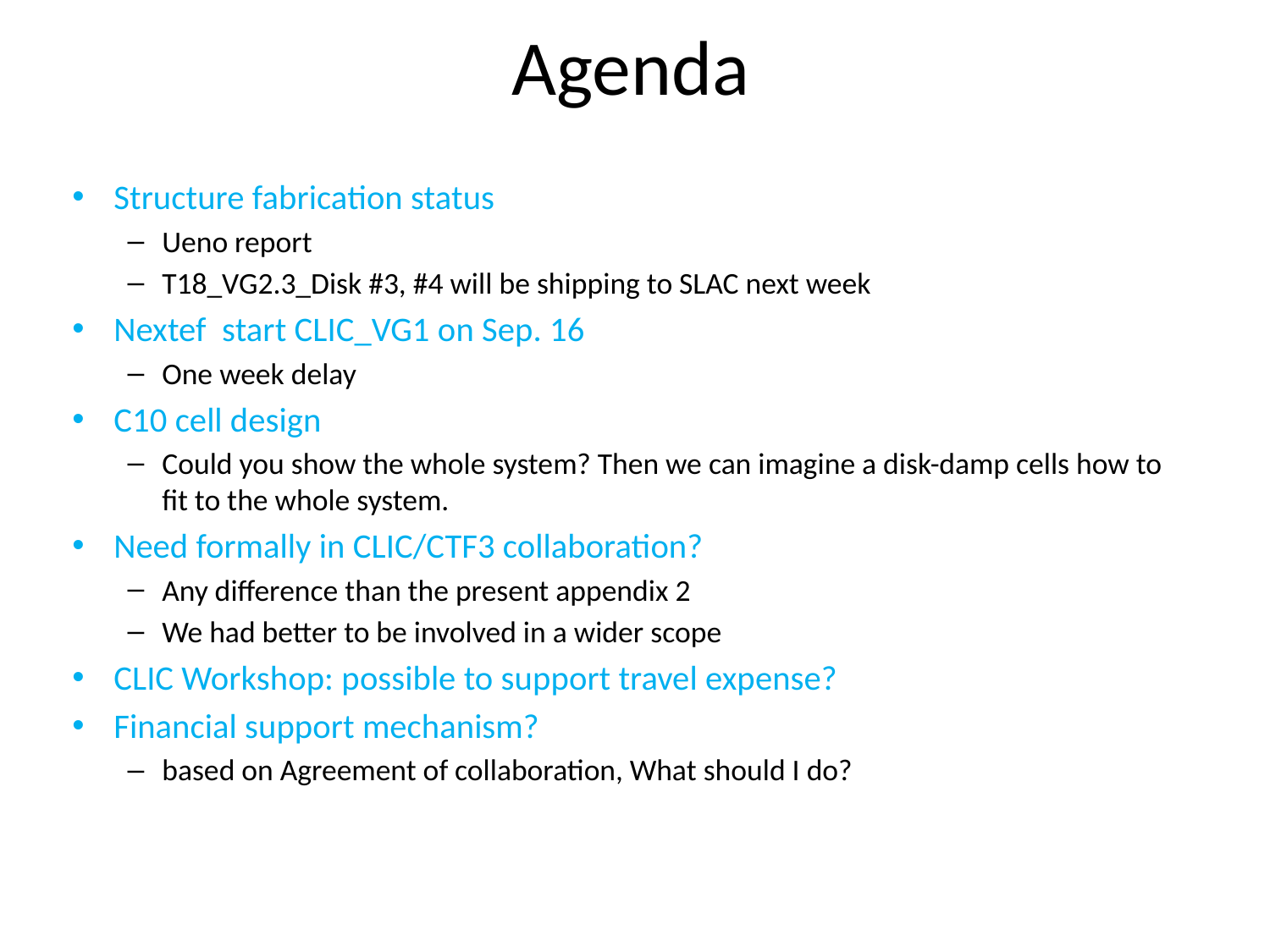

# Agenda
Structure fabrication status
Ueno report
T18_VG2.3_Disk #3, #4 will be shipping to SLAC next week
Nextef  start CLIC_VG1 on Sep. 16
One week delay
C10 cell design
Could you show the whole system? Then we can imagine a disk-damp cells how to fit to the whole system.
Need formally in CLIC/CTF3 collaboration?
Any difference than the present appendix 2
We had better to be involved in a wider scope
CLIC Workshop: possible to support travel expense?
Financial support mechanism?
based on Agreement of collaboration, What should I do?